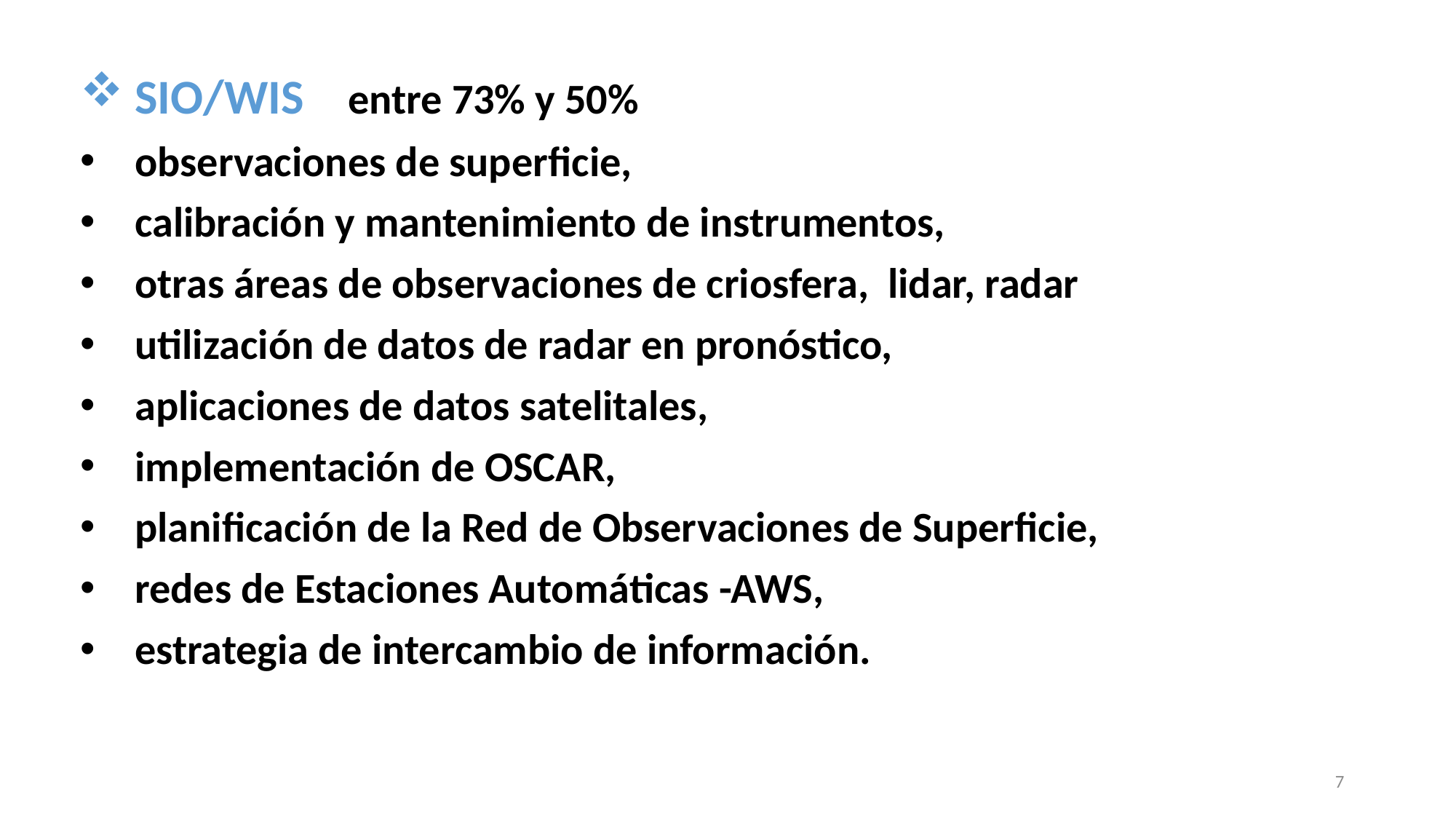

SIO/WIS    entre 73% y 50%
observaciones de superficie,
calibración y mantenimiento de instrumentos,
otras áreas de observaciones de criosfera,  lidar, radar
utilización de datos de radar en pronóstico,
aplicaciones de datos satelitales,
implementación de OSCAR,
planificación de la Red de Observaciones de Superficie,
redes de Estaciones Automáticas -AWS,
estrategia de intercambio de información.

7